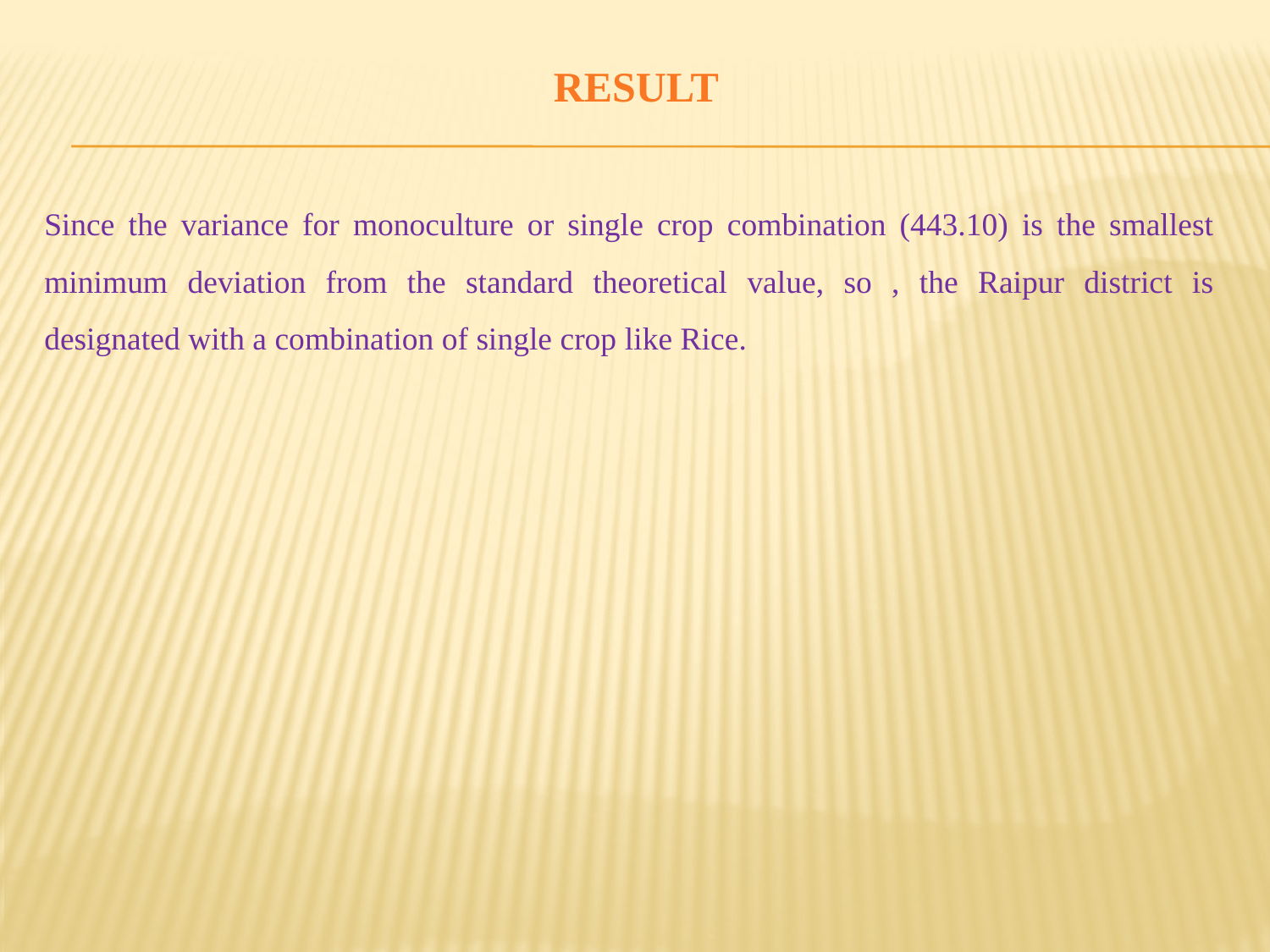

RESULT
Since the variance for monoculture or single crop combination (443.10) is the smallest minimum deviation from the standard theoretical value, so , the Raipur district is designated with a combination of single crop like Rice.